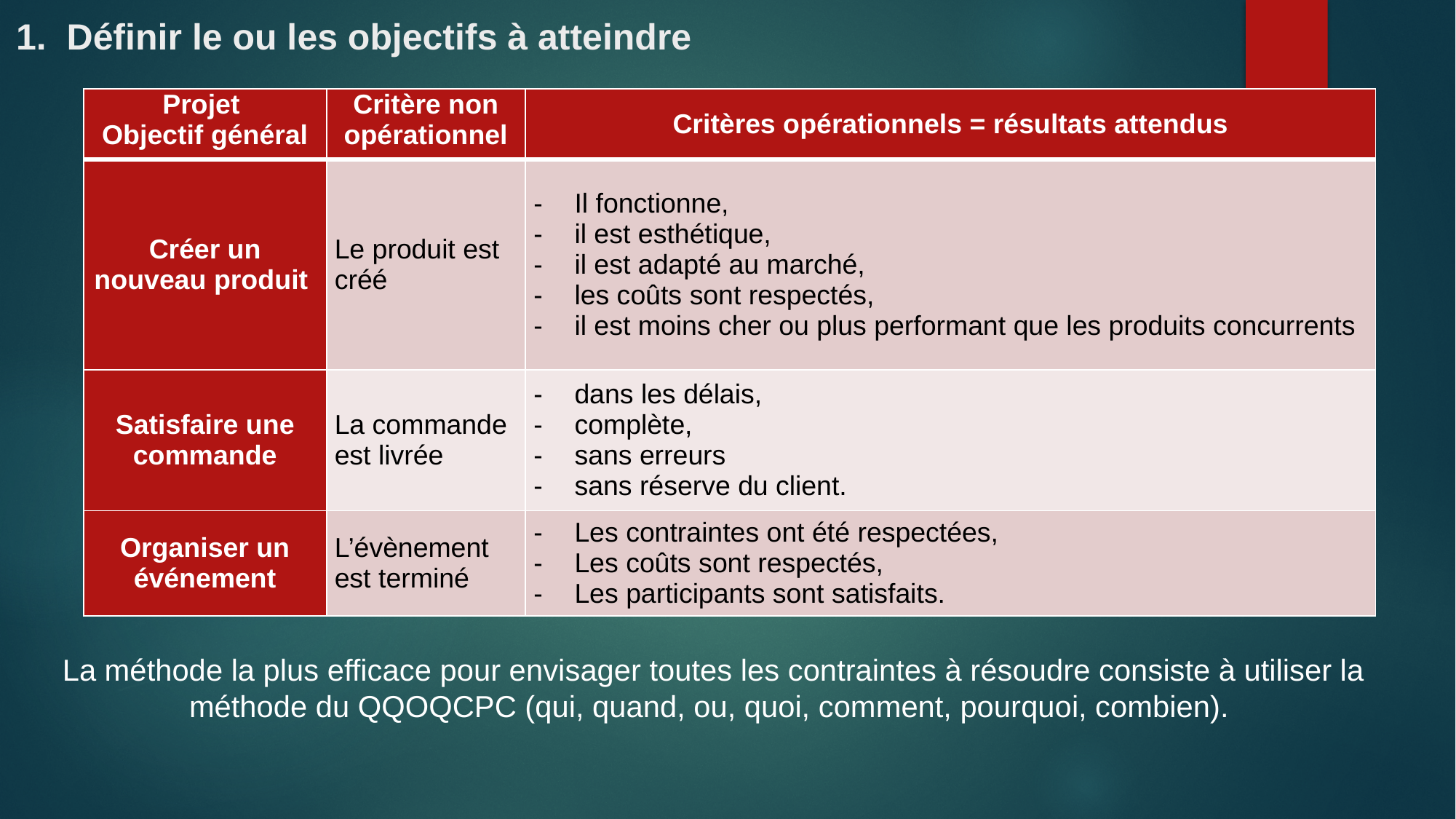

# 1.  Définir le ou les objectifs à atteindre
| Projet Objectif général | Critère non opérationnel | Critères opérationnels = résultats attendus |
| --- | --- | --- |
| Créer un nouveau produit | Le produit est créé | Il fonctionne, il est esthétique, il est adapté au marché, les coûts sont respectés, il est moins cher ou plus performant que les produits concurrents |
| Satisfaire une commande | La commande est livrée | dans les délais, complète, sans erreurs sans réserve du client. |
| Organiser un événement | L’évènement est terminé | Les contraintes ont été respectées, Les coûts sont respectés, Les participants sont satisfaits. |
La méthode la plus efficace pour envisager toutes les contraintes à résoudre consiste à utiliser la méthode du QQOQCPC (qui, quand, ou, quoi, comment, pourquoi, combien).